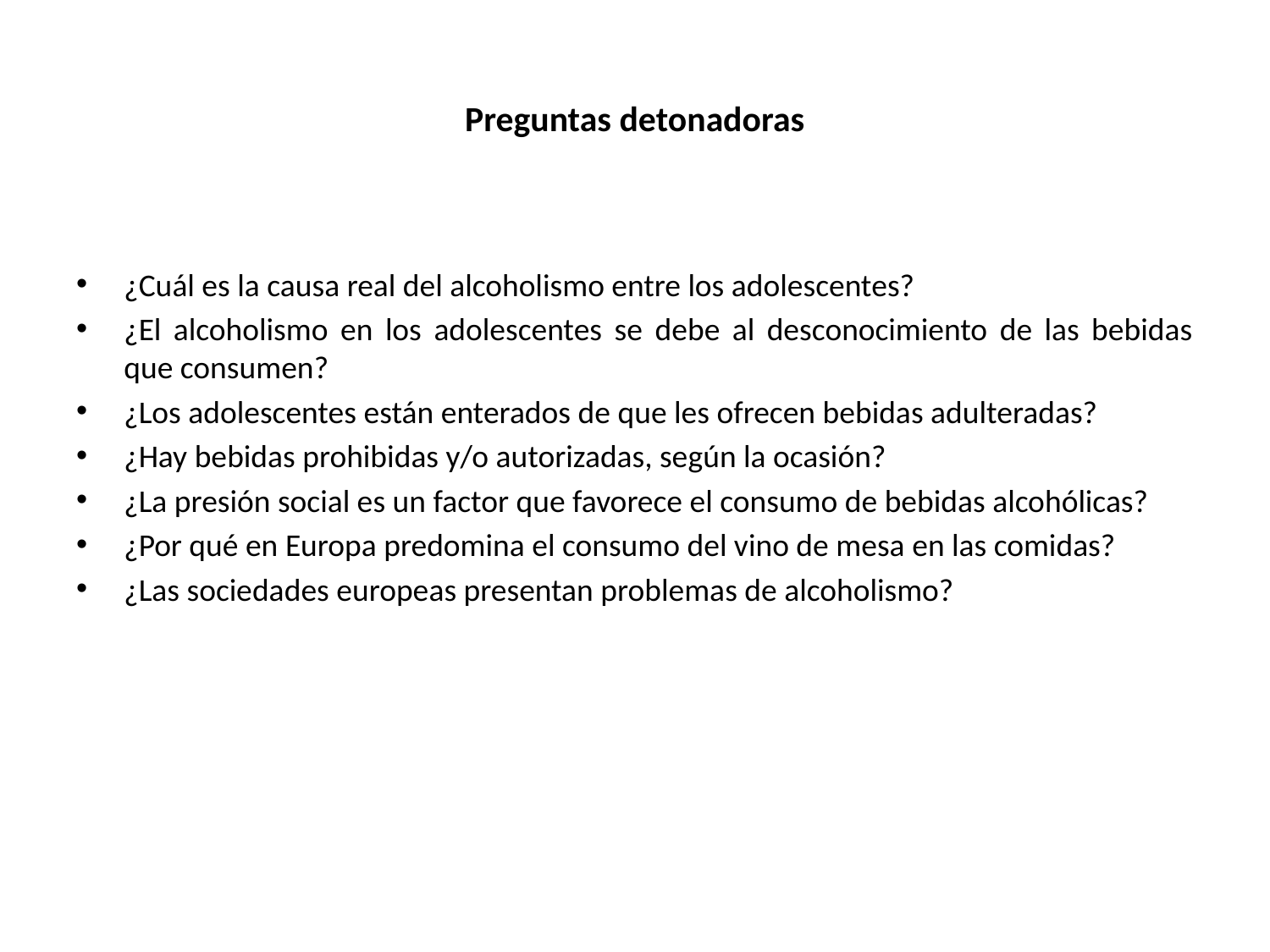

# Preguntas detonadoras

¿Cuál es la causa real del alcoholismo entre los adolescentes?
¿El alcoholismo en los adolescentes se debe al desconocimiento de las bebidas que consumen?
¿Los adolescentes están enterados de que les ofrecen bebidas adulteradas?
¿Hay bebidas prohibidas y/o autorizadas, según la ocasión?
¿La presión social es un factor que favorece el consumo de bebidas alcohólicas?
¿Por qué en Europa predomina el consumo del vino de mesa en las comidas?
¿Las sociedades europeas presentan problemas de alcoholismo?